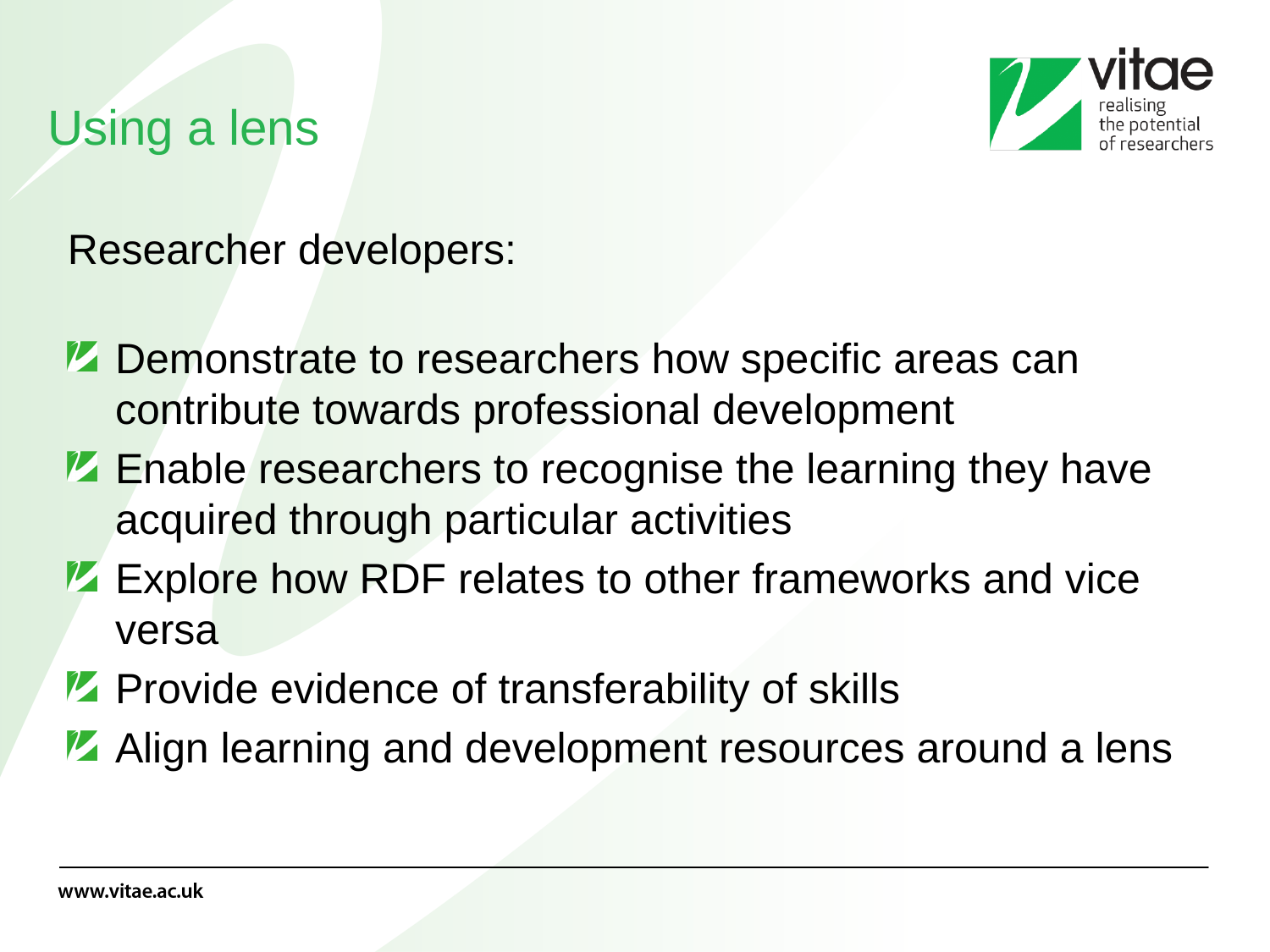

Using a lens
Researcher developers:

Demonstrate to researchers how specific areas can contribute towards professional development
Enable researchers to recognise the learning they have acquired through particular activities
Explore how RDF relates to other frameworks and vice versa
Provide evidence of transferability of skills
Align learning and development resources around a lens